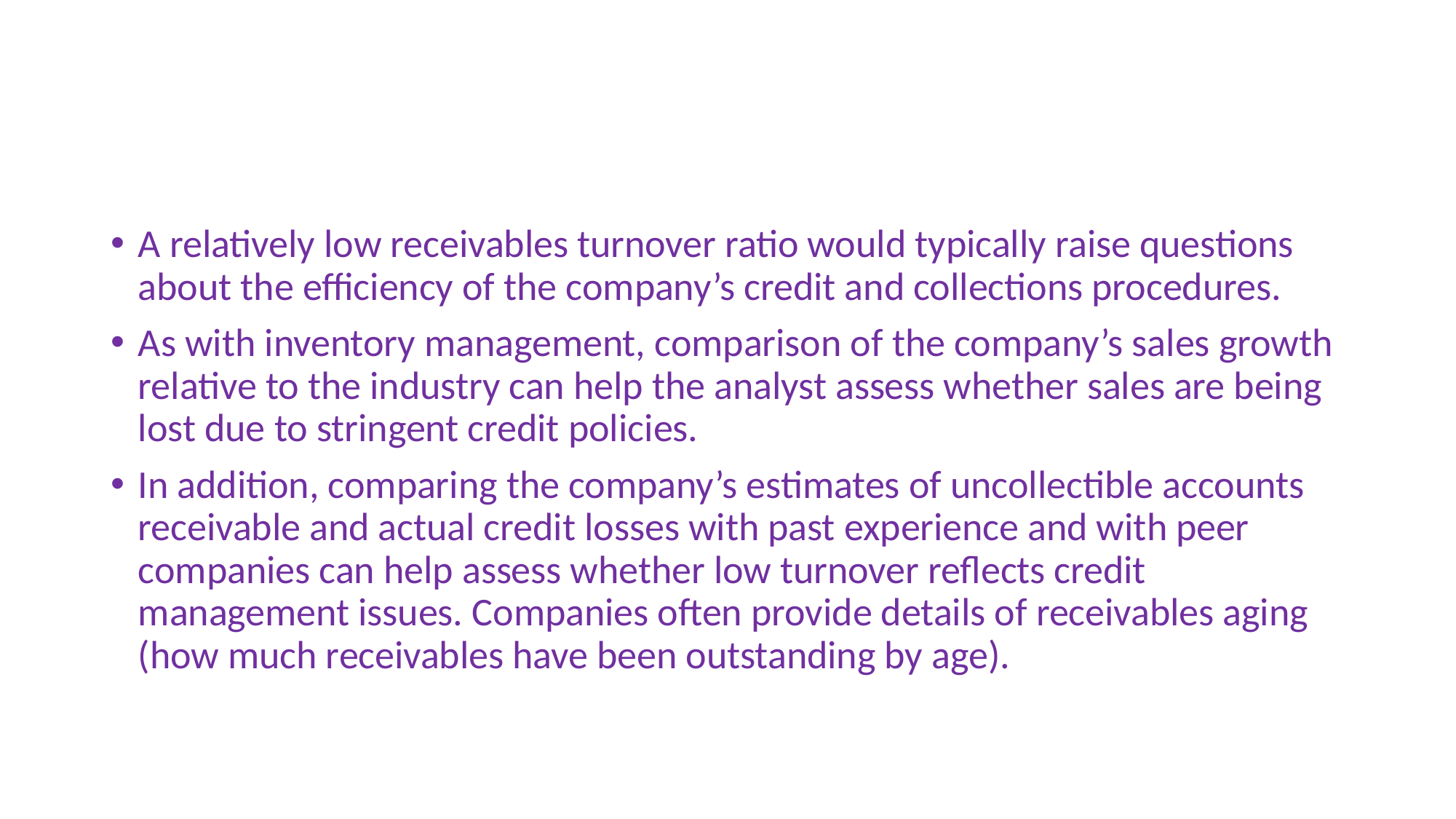

#
A relatively low receivables turnover ratio would typically raise questions about the efficiency of the company’s credit and collections procedures.
As with inventory management, comparison of the company’s sales growth relative to the industry can help the analyst assess whether sales are being lost due to stringent credit policies.
In addition, comparing the company’s estimates of uncollectible accounts receivable and actual credit losses with past experience and with peer companies can help assess whether low turnover reflects credit management issues. Companies often provide details of receivables aging (how much receivables have been outstanding by age).